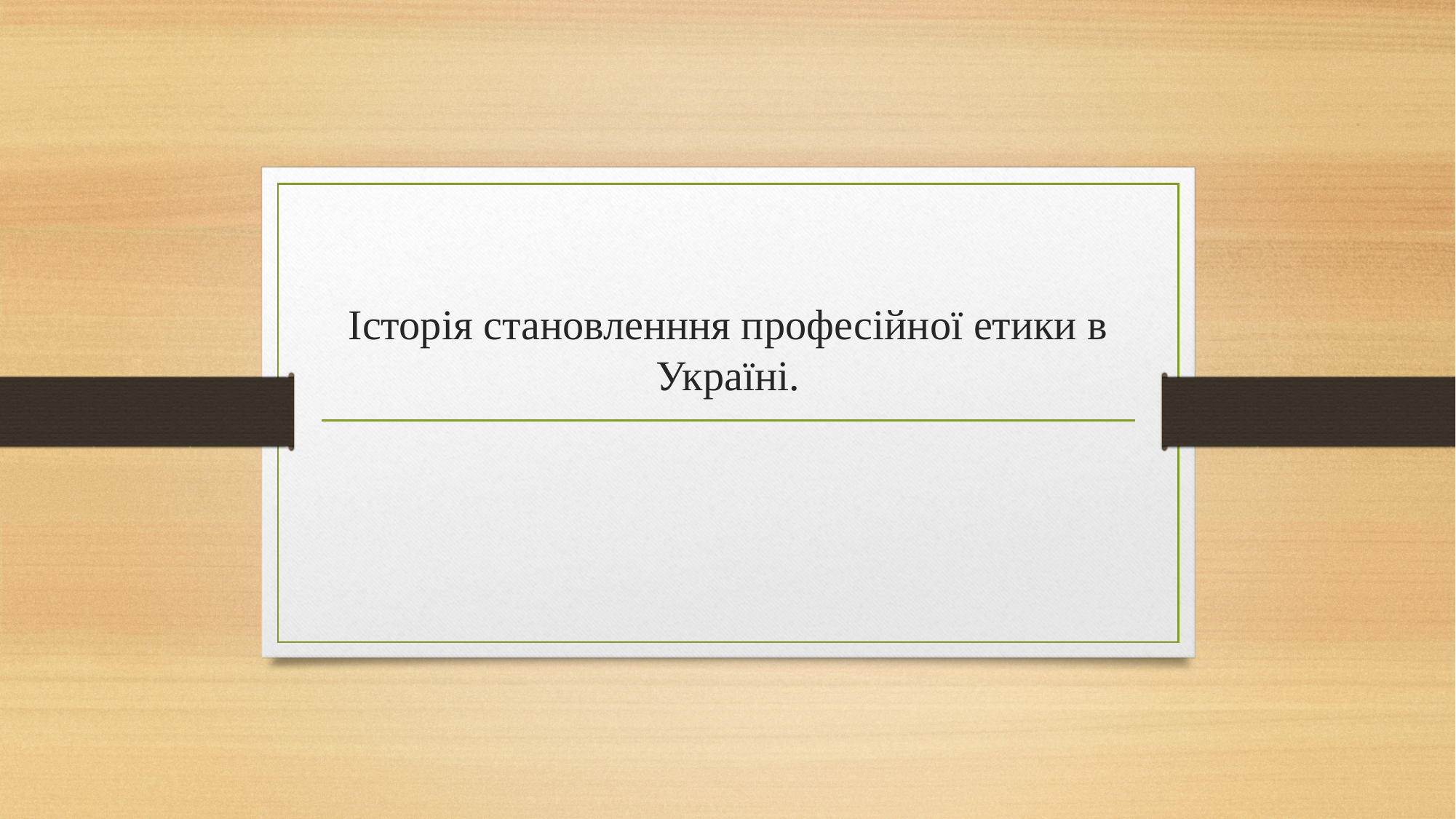

# Історія становленння професійної етики в Україні.